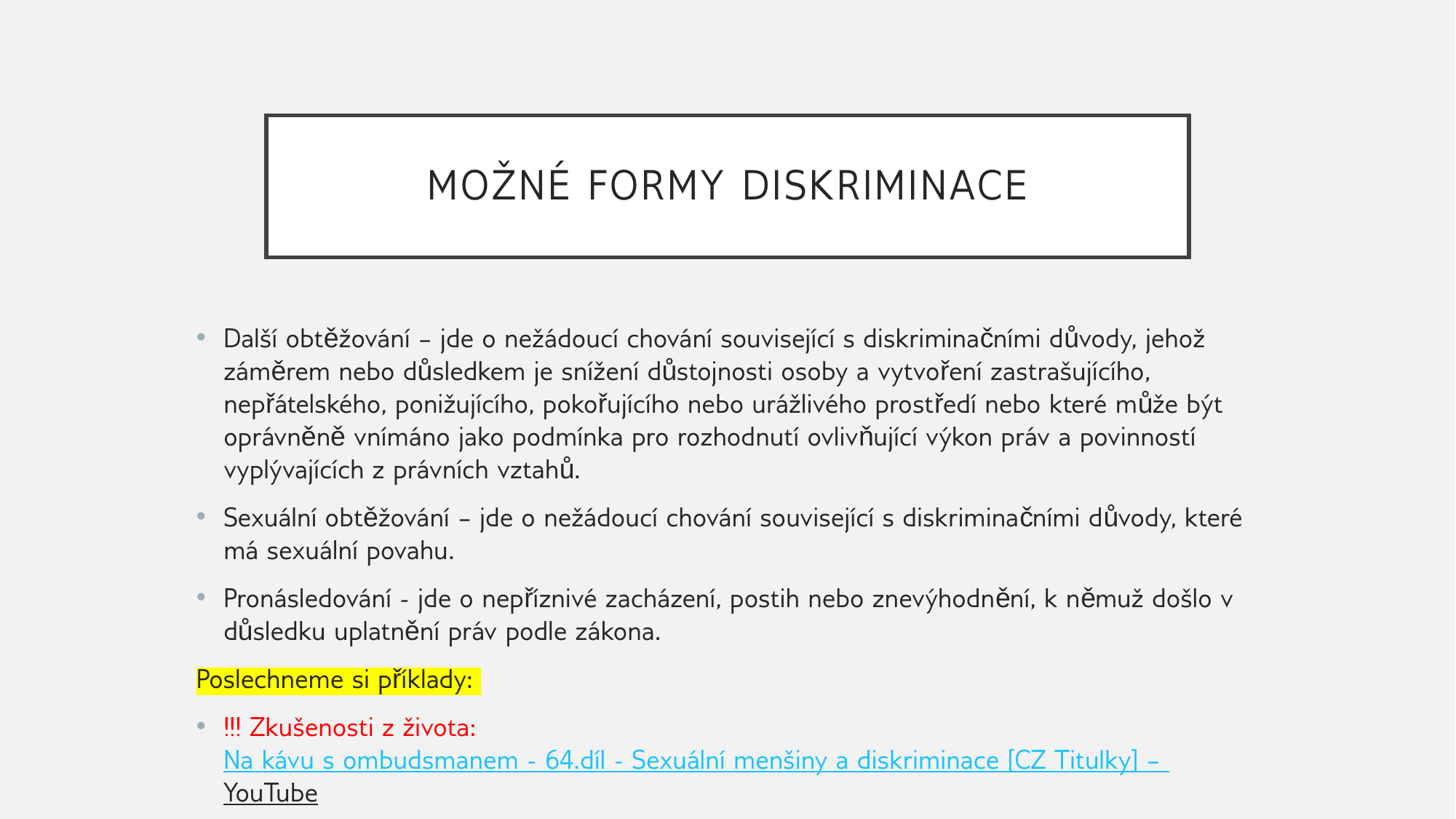

# Možné Formy diskriminace
Další obtěžování – jde o nežádoucí chování související s diskriminačními důvody, jehož záměrem nebo důsledkem je snížení důstojnosti osoby a vytvoření zastrašujícího, nepřátelského, ponižujícího, pokořujícího nebo urážlivého prostředí nebo které může být oprávněně vnímáno jako podmínka pro rozhodnutí ovlivňující výkon práv a povinností vyplývajících z právních vztahů.
Sexuální obtěžování – jde o nežádoucí chování související s diskriminačními důvody, které má sexuální povahu.
Pronásledování - jde o nepříznivé zacházení, postih nebo znevýhodnění, k němuž došlo v důsledku uplatnění práv podle zákona.
Poslechneme si příklady:
!!! Zkušenosti z života: Na kávu s ombudsmanem - 64.díl - Sexuální menšiny a diskriminace [CZ Titulky] – YouTube